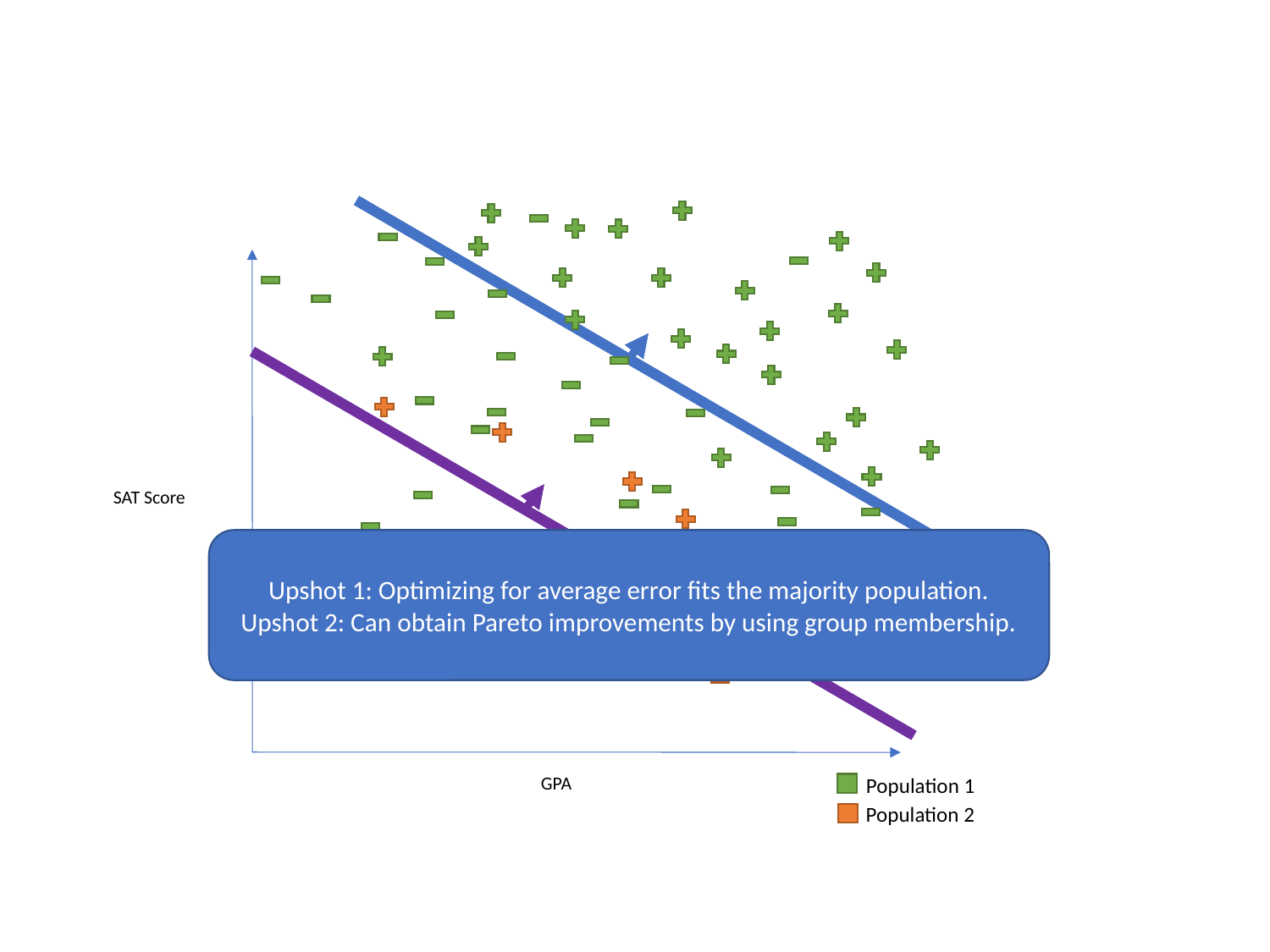

SAT Score

Upshot 1: Optimizing for average error fits the majority population.
Upshot 2: Can obtain Pareto improvements by using group membership.

GPA
Population 1

Population 2